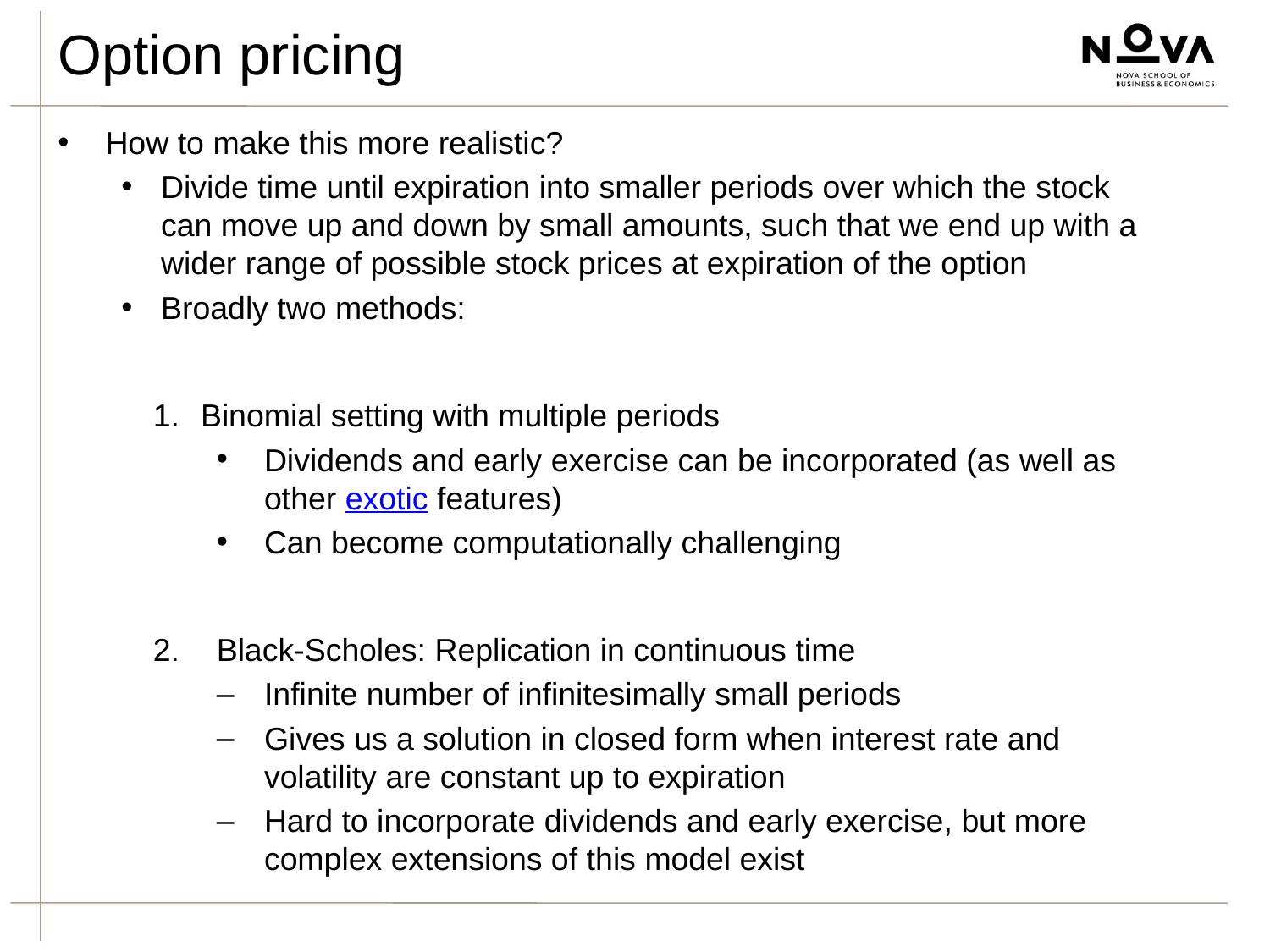

Option pricing
How to make this more realistic?
Divide time until expiration into smaller periods over which the stock can move up and down by small amounts, such that we end up with a wider range of possible stock prices at expiration of the option
Broadly two methods:

Binomial setting with multiple periods
Dividends and early exercise can be incorporated (as well as other exotic features)
Can become computationally challenging

Black-Scholes: Replication in continuous time
Infinite number of infinitesimally small periods
Gives us a solution in closed form when interest rate and volatility are constant up to expiration
Hard to incorporate dividends and early exercise, but more complex extensions of this model exist